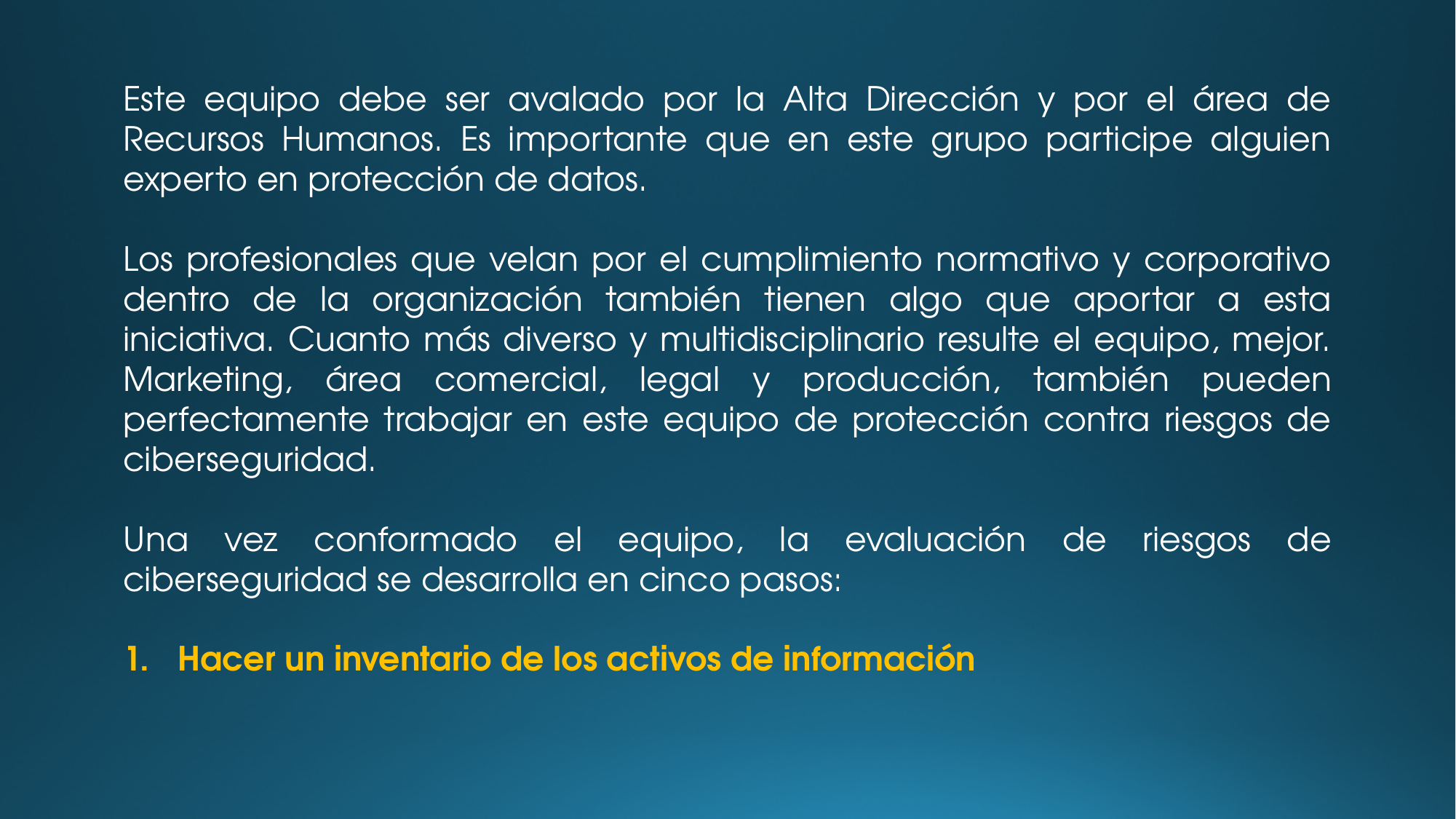

Este equipo debe ser avalado por la Alta Dirección y por el área de Recursos Humanos. Es importante que en este grupo participe alguien experto en protección de datos.

Los profesionales que velan por el cumplimiento normativo y corporativo dentro de la organización también tienen algo que aportar a esta iniciativa. Cuanto más diverso y multidisciplinario resulte el equipo, mejor. Marketing, área comercial, legal y producción, también pueden perfectamente trabajar en este equipo de protección contra riesgos de ciberseguridad.

Una vez conformado el equipo, la evaluación de riesgos de ciberseguridad se desarrolla en cinco pasos:

Hacer un inventario de los activos de información